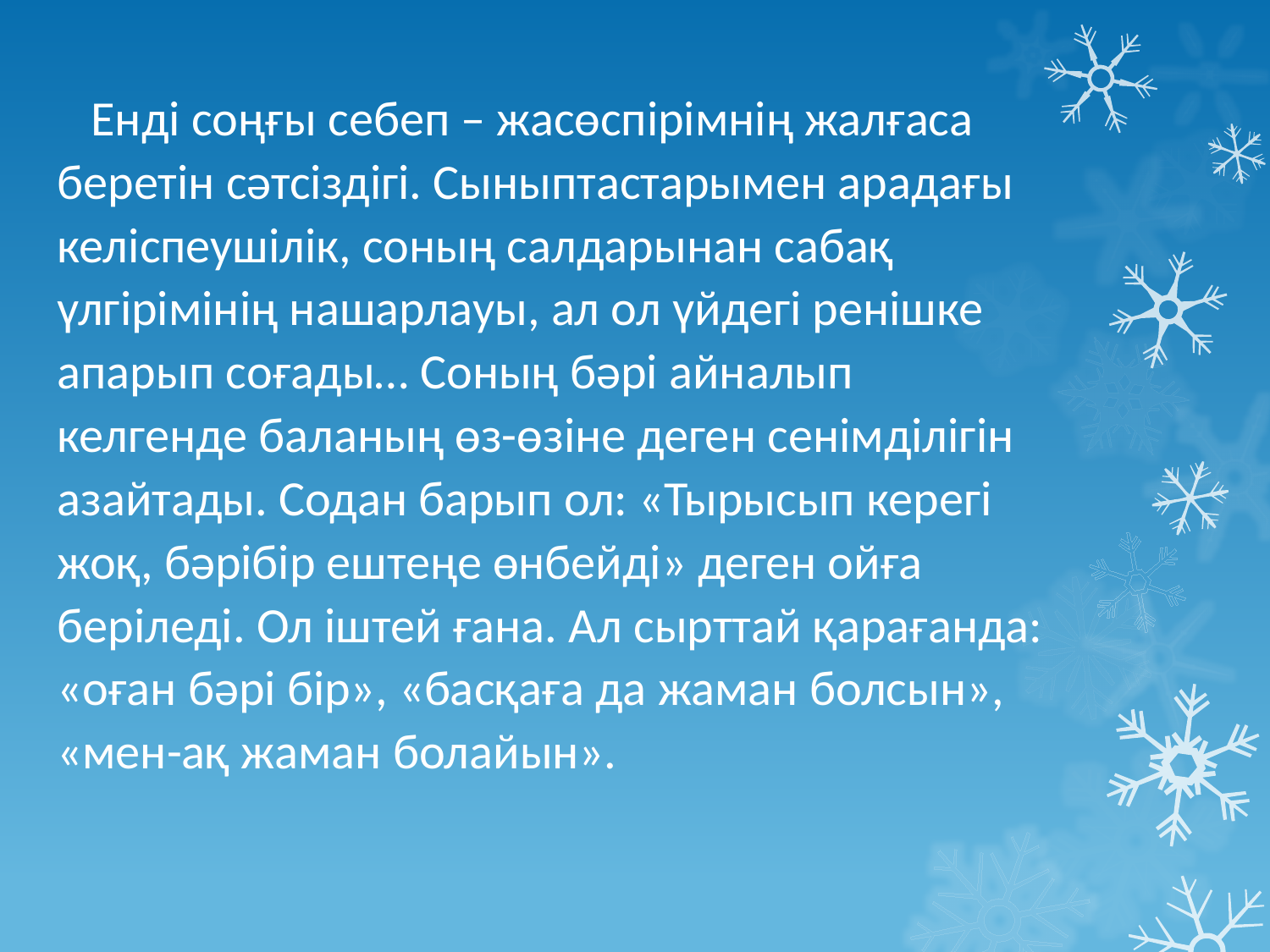

Енді соңғы себеп – жасөспірімнің жалғаса беретін сәтсіздігі. Сыныптастарымен арадағы келіспеушілік, соның салдарынан сабақ үлгірімінің нашарлауы, ал ол үйдегі ренішке апарып соғады… Соның бәрі айналып келгенде баланың өз-өзіне деген сенімділігін азайтады. Содан барып ол: «Тырысып керегі жоқ, бәрібір ештеңе өнбейді» деген ойға беріледі. Ол іштей ғана. Ал сырттай қарағанда: «оған бәрі бір», «басқаға да жаман болсын», «мен-ақ жаман болайын».